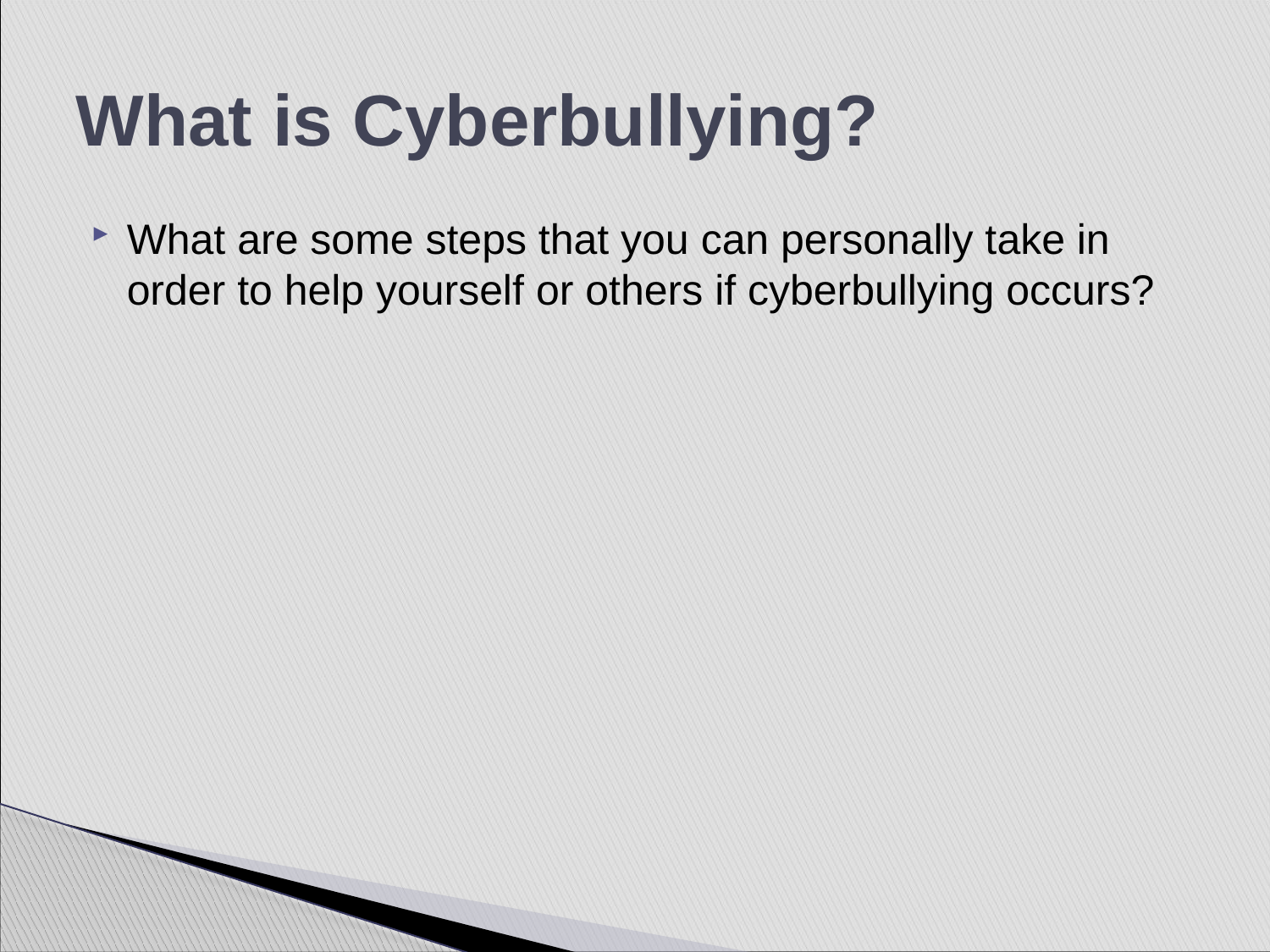

# What is Cyberbullying?
What are some steps that you can personally take in order to help yourself or others if cyberbullying occurs?